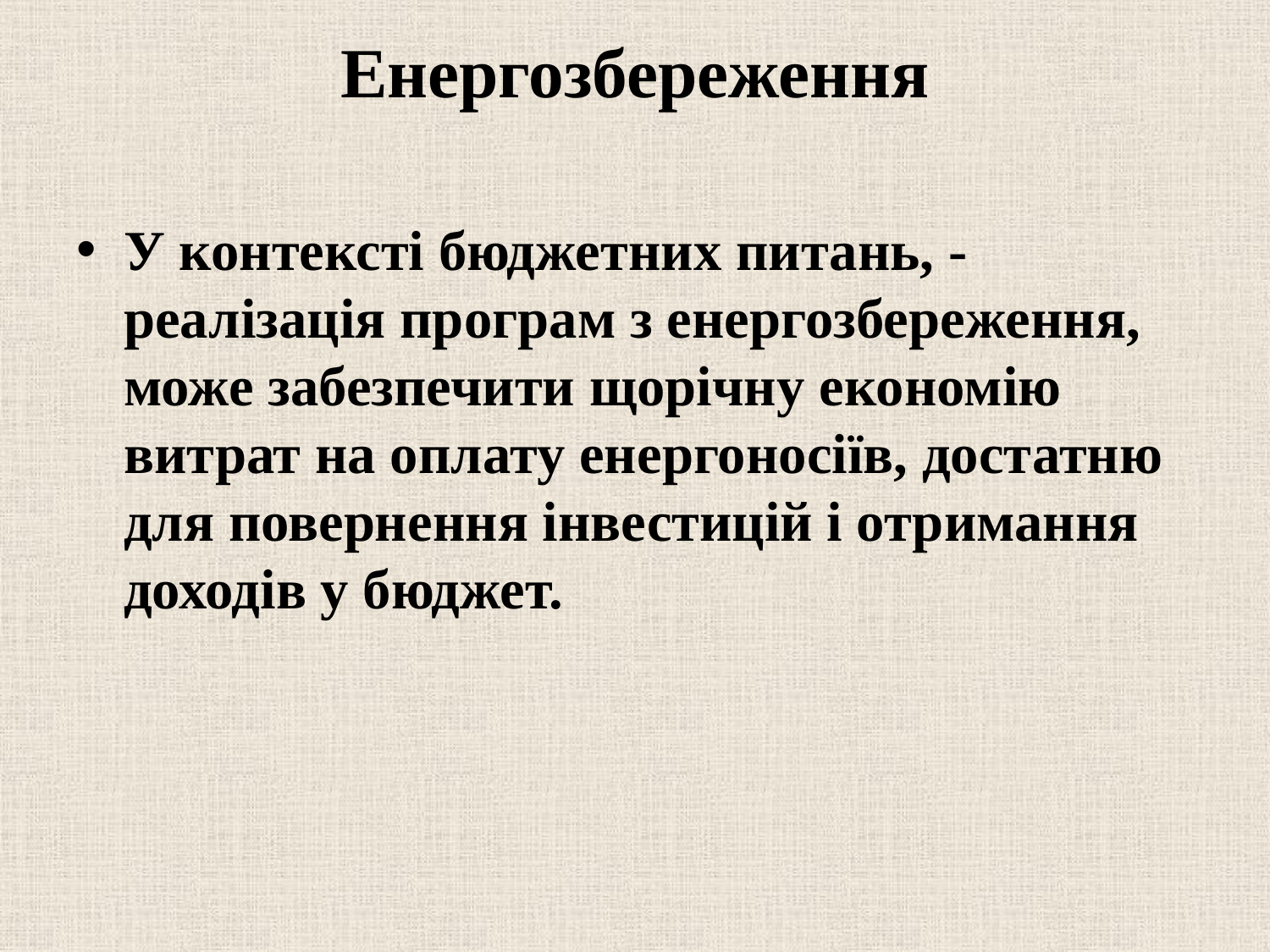

# Енергозбереження

У контексті бюджетних питань, -  реалізація програм з енергозбереження, може забезпечити щорічну економію витрат на оплату енергоносіїв, достатню для повернення інвестицій і отримання доходів у бюджет.